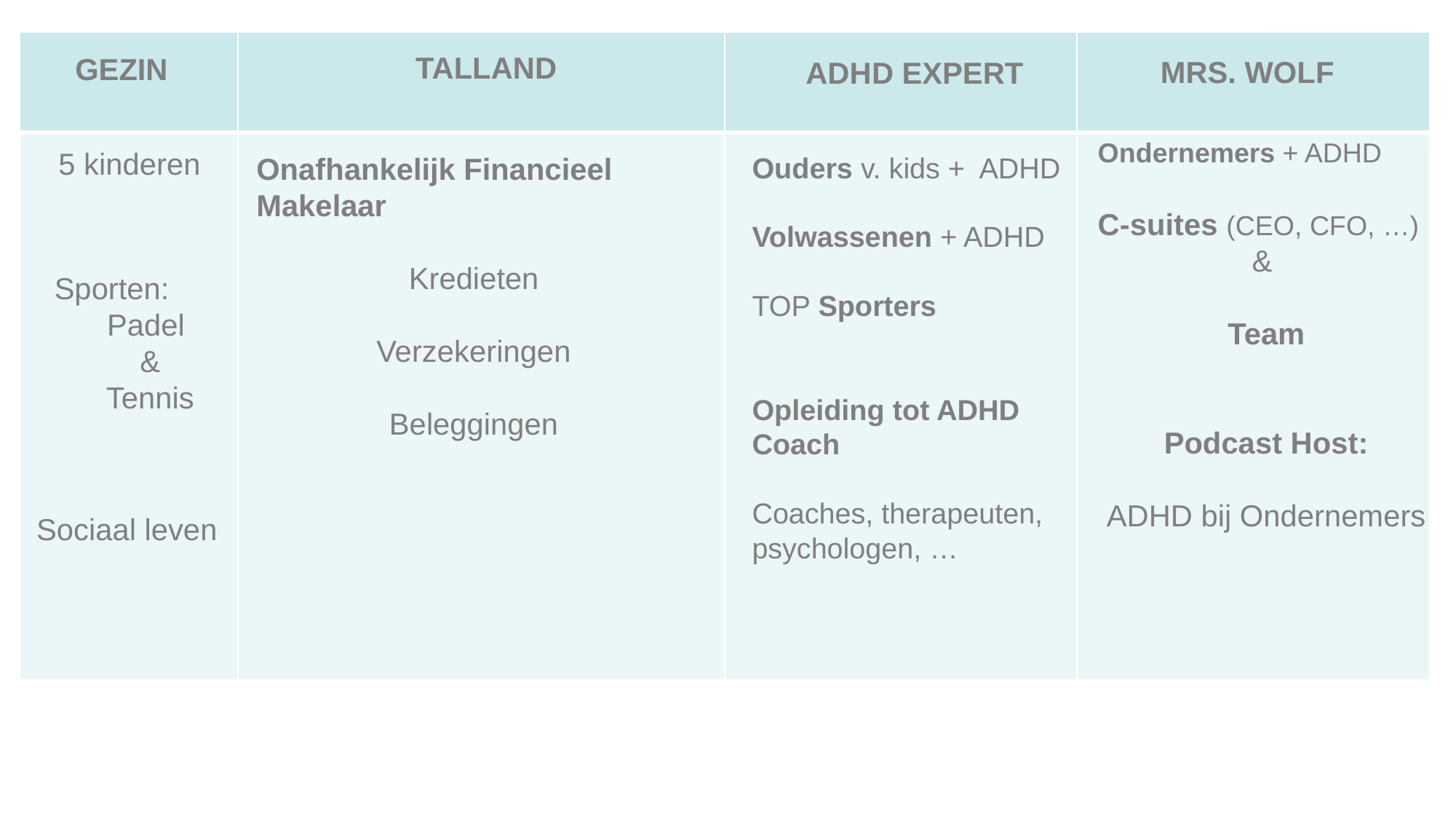

|  |  |  |  |
| --- | --- | --- | --- |
|  |  |  |  |
#
TALLAND
GEZIN
MRS. WOLF
ADHD EXPERT
Ondernemers + ADHD

C-suites (CEO, CFO, …)
&

Team

Podcast Host:

ADHD bij Ondernemers
5 kinderen
Onafhankelijk Financieel Makelaar

Kredieten

Verzekeringen

Beleggingen

Ouders v. kids +  ADHD

Volwassenen + ADHD

TOP Sporters

Opleiding tot ADHD Coach

Coaches, therapeuten, psychologen, …

Sporten:
Padel
&
Tennis
Sociaal leven